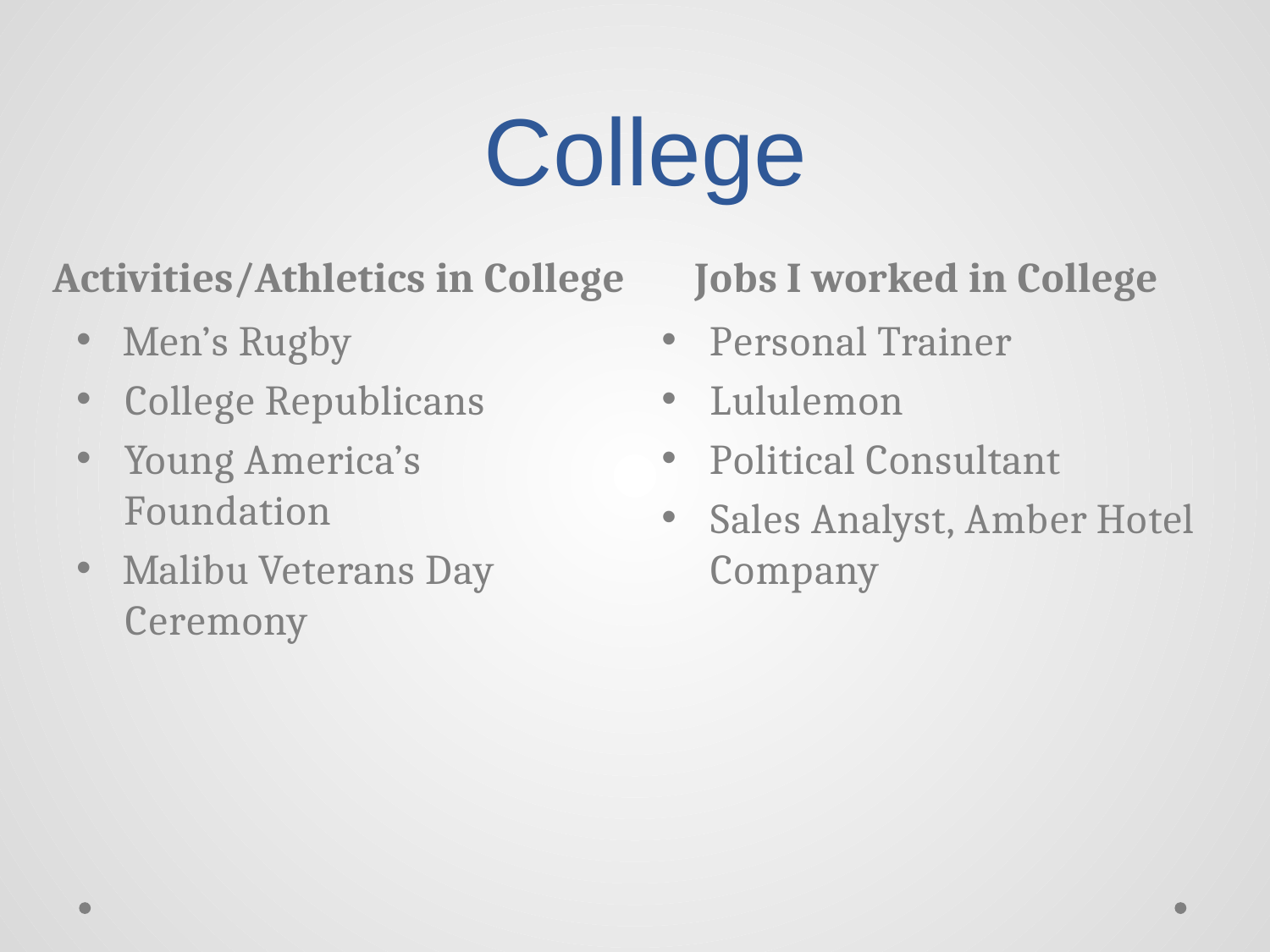

# College
Activities/Athletics in College
Jobs I worked in College
Men’s Rugby
College Republicans
Young America’s Foundation
Malibu Veterans Day Ceremony
Personal Trainer
Lululemon
Political Consultant
Sales Analyst, Amber Hotel Company